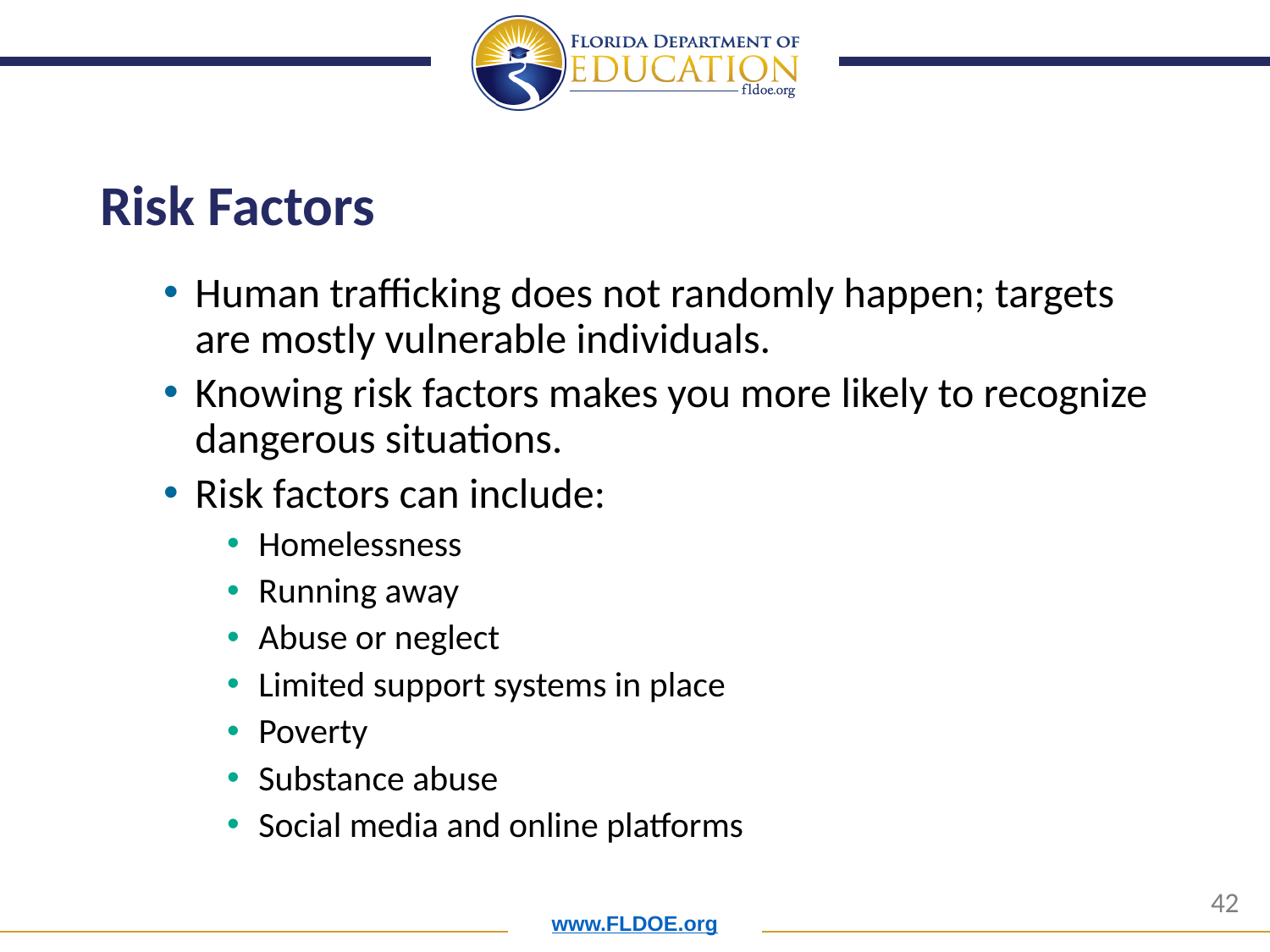

# Risk Factors
Human trafficking does not randomly happen; targets are mostly vulnerable individuals.
Knowing risk factors makes you more likely to recognize dangerous situations.
Risk factors can include:
Homelessness
Running away
Abuse or neglect
Limited support systems in place
Poverty
Substance abuse
Social media and online platforms